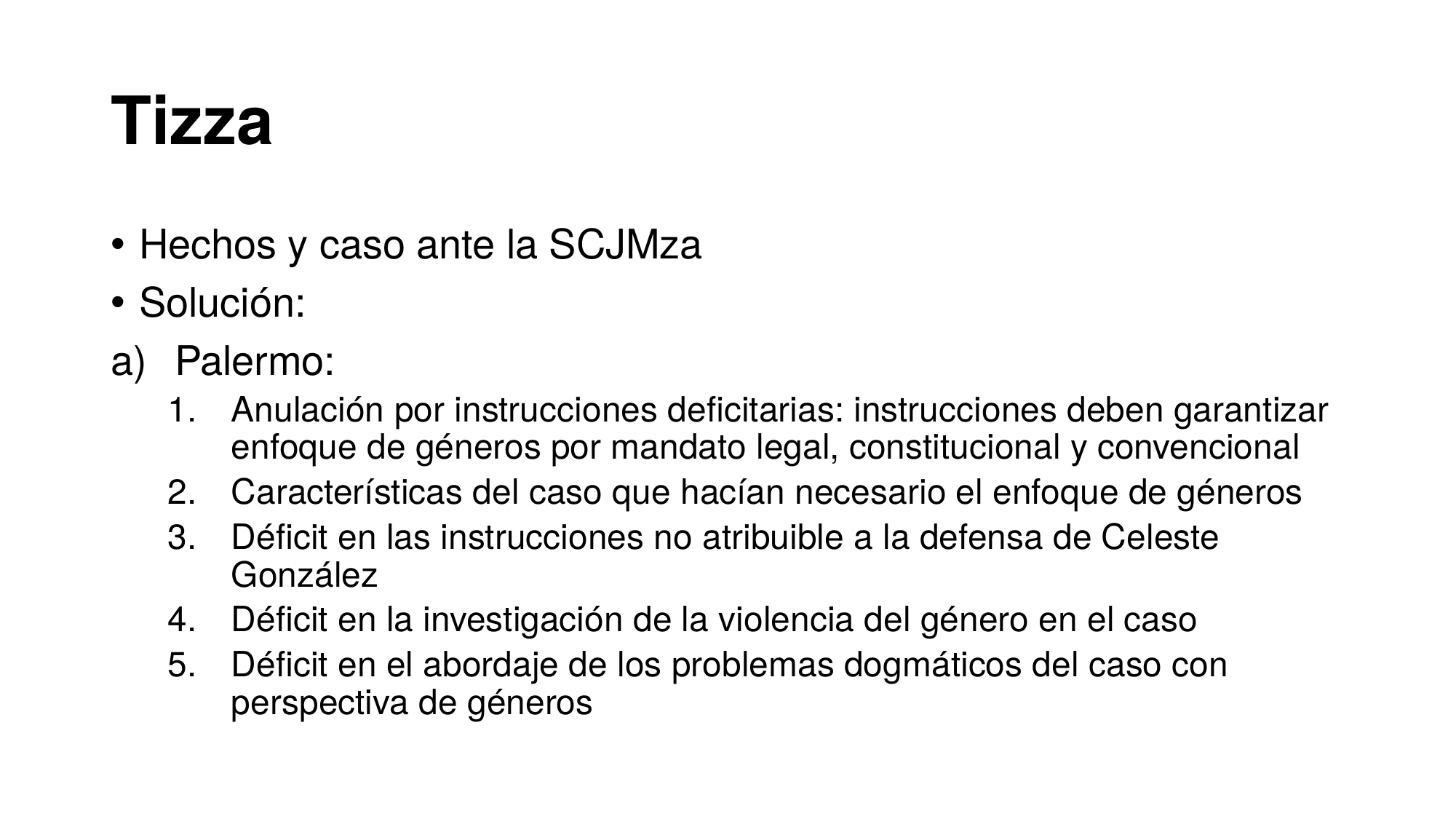

# Tizza
Hechos y caso ante la SCJMza
Solución:
Palermo:
Anulación por instrucciones deficitarias: instrucciones deben garantizar enfoque de géneros por mandato legal, constitucional y convencional
Características del caso que hacían necesario el enfoque de géneros
Déficit en las instrucciones no atribuible a la defensa de Celeste González
Déficit en la investigación de la violencia del género en el caso
Déficit en el abordaje de los problemas dogmáticos del caso con perspectiva de géneros